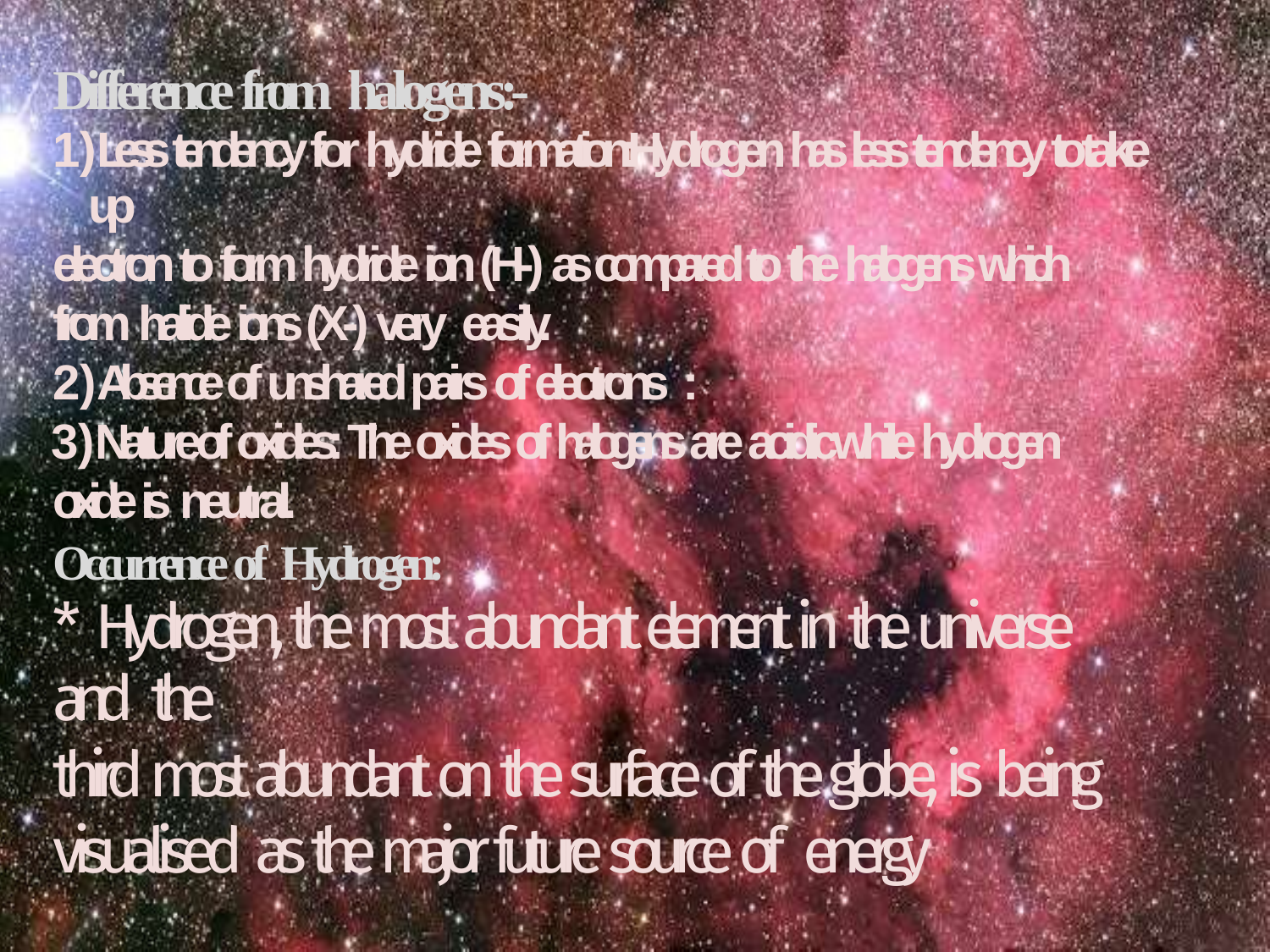

Difference from halogens:-
Less tendency for hydride formation:Hydrogen has less tendency to take up
electron to form hydride ion (H-) as compared to the halogens which from  halide ions (X-) very easily.
Absence of unshared pairs of electrons :
Nature of oxides: The oxides of halogens are acidic while hydrogen oxide is  neutral.
Occurrence of Hydrogen:
* Hydrogen, the most abundant element in the universe and the
third most abundant on the surface of the globe, is being visualised  as the major future source of energy